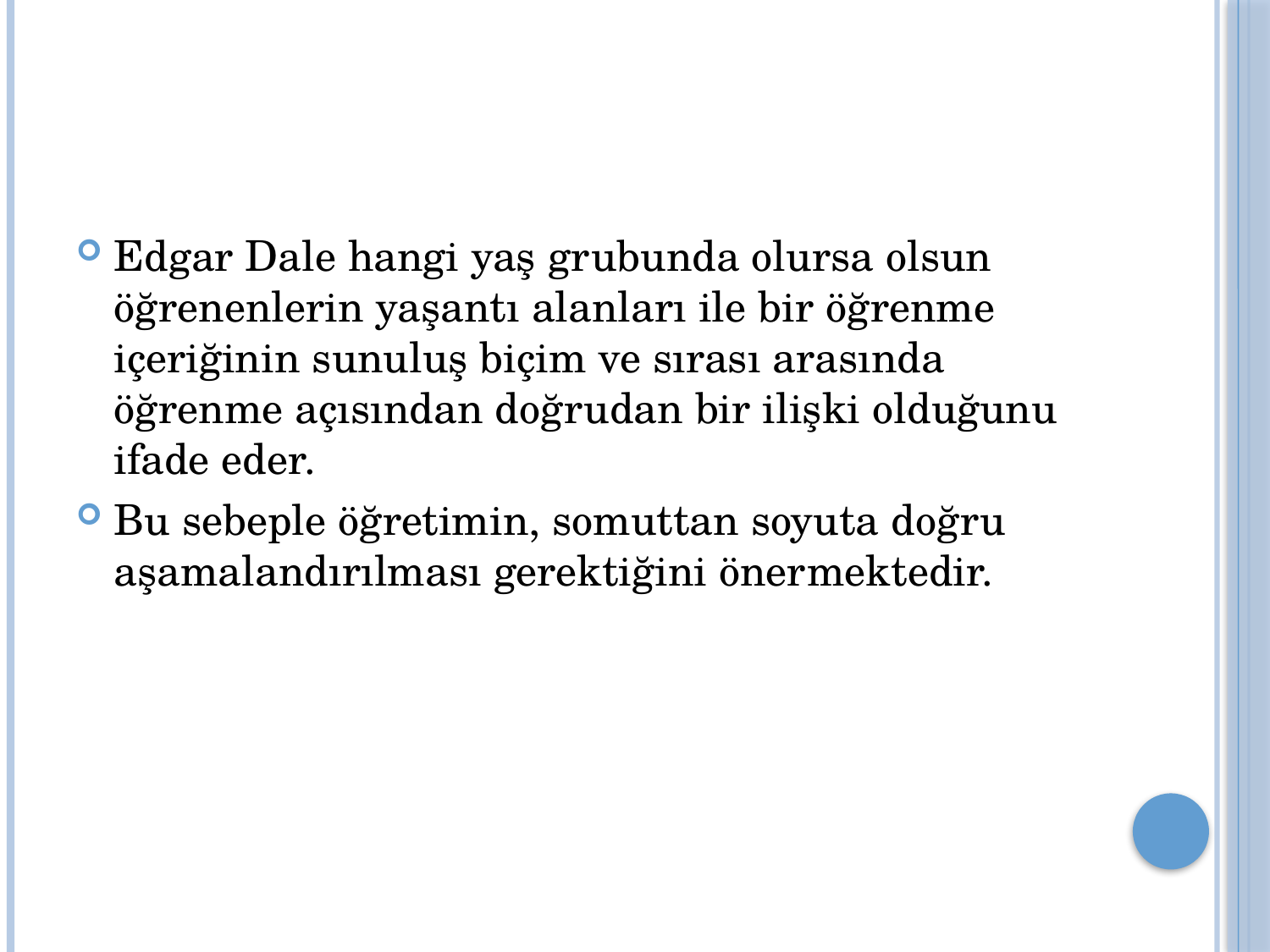

#
Edgar Dale hangi yaş grubunda olursa olsun öğrenenlerin yaşantı alanları ile bir öğrenme içeriğinin sunuluş biçim ve sırası arasında öğrenme açısından doğrudan bir ilişki olduğunu ifade eder.
Bu sebeple öğretimin, somuttan soyuta doğru aşamalandırılması gerektiğini önermektedir.